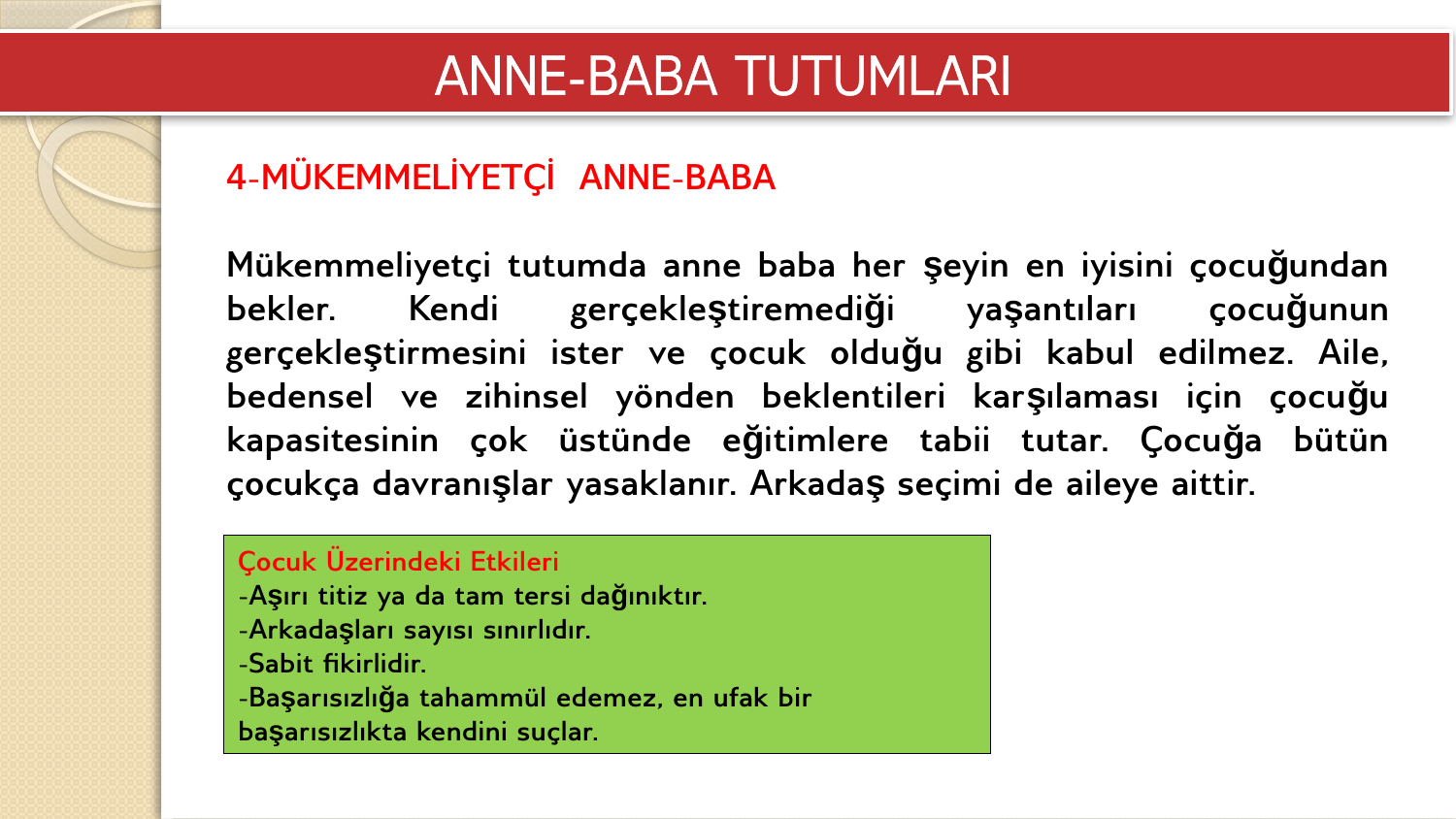

ANNE-BABA TUTUMLARI
4-MÜKEMMELİYETÇİ  ANNE-BABA

Mükemmeliyetçi tutumda anne baba her şeyin en iyisini çocuğundan bekler. Kendi gerçekleştiremediği yaşantıları çocuğunun gerçekleştirmesini ister ve çocuk olduğu gibi kabul edilmez. Aile, bedensel ve zihinsel yönden beklentileri karşılaması için çocuğu kapasitesinin çok üstünde eğitimlere tabii tutar. Çocuğa bütün çocukça davranışlar yasaklanır. Arkadaş seçimi de aileye aittir.

Çocuk Üzerindeki Etkileri
-Aşırı titiz ya da tam tersi dağınıktır.
-Arkadaşları sayısı sınırlıdır.
-Sabit fikirlidir.
-Başarısızlığa tahammül edemez, en ufak bir başarısızlıkta kendini suçlar.